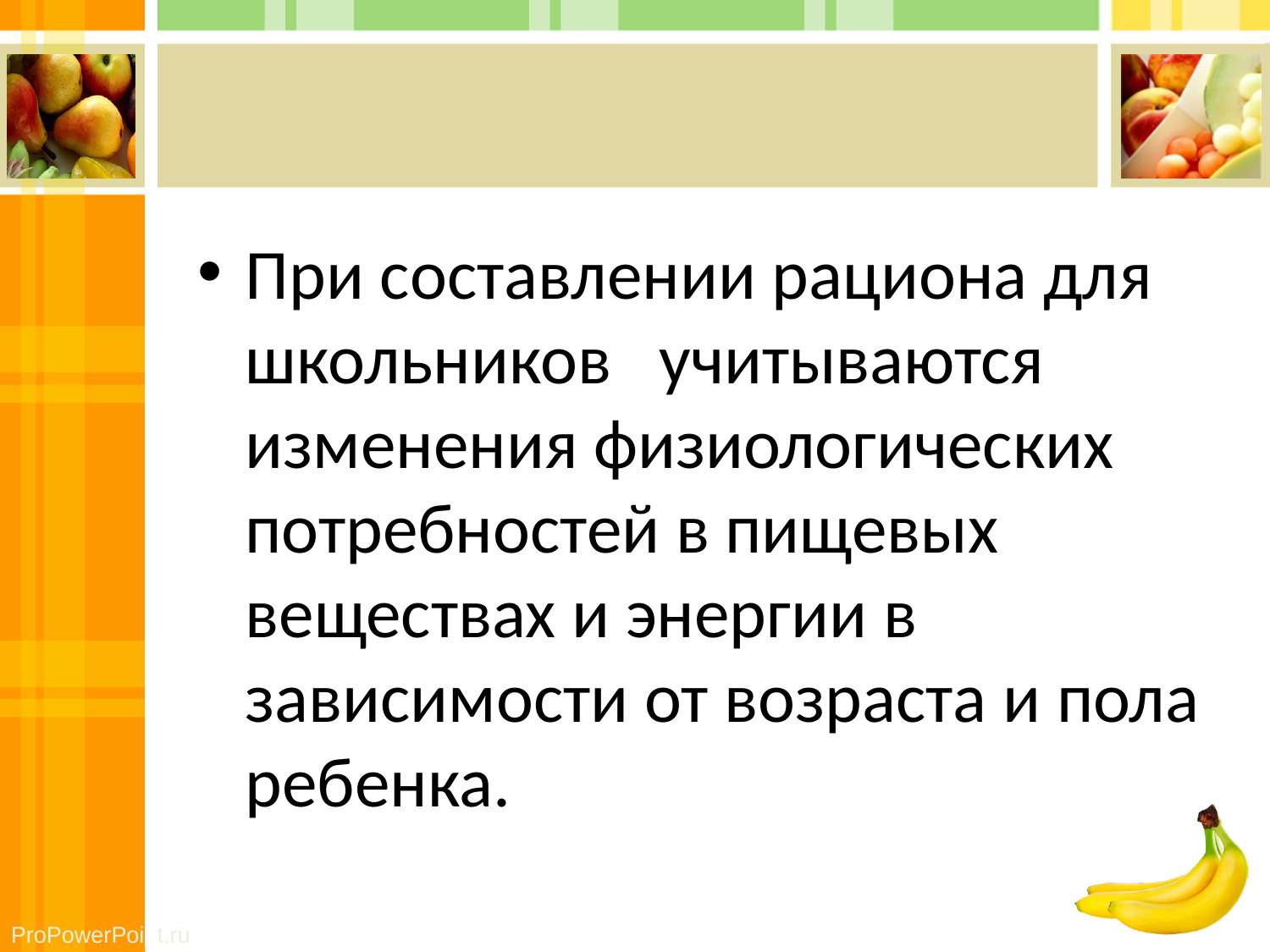

#
При составлении рациона для школьников   учитываются изменения физиологических потребностей в пищевых веществах и энергии в зависимости от возраста и пола ребенка.